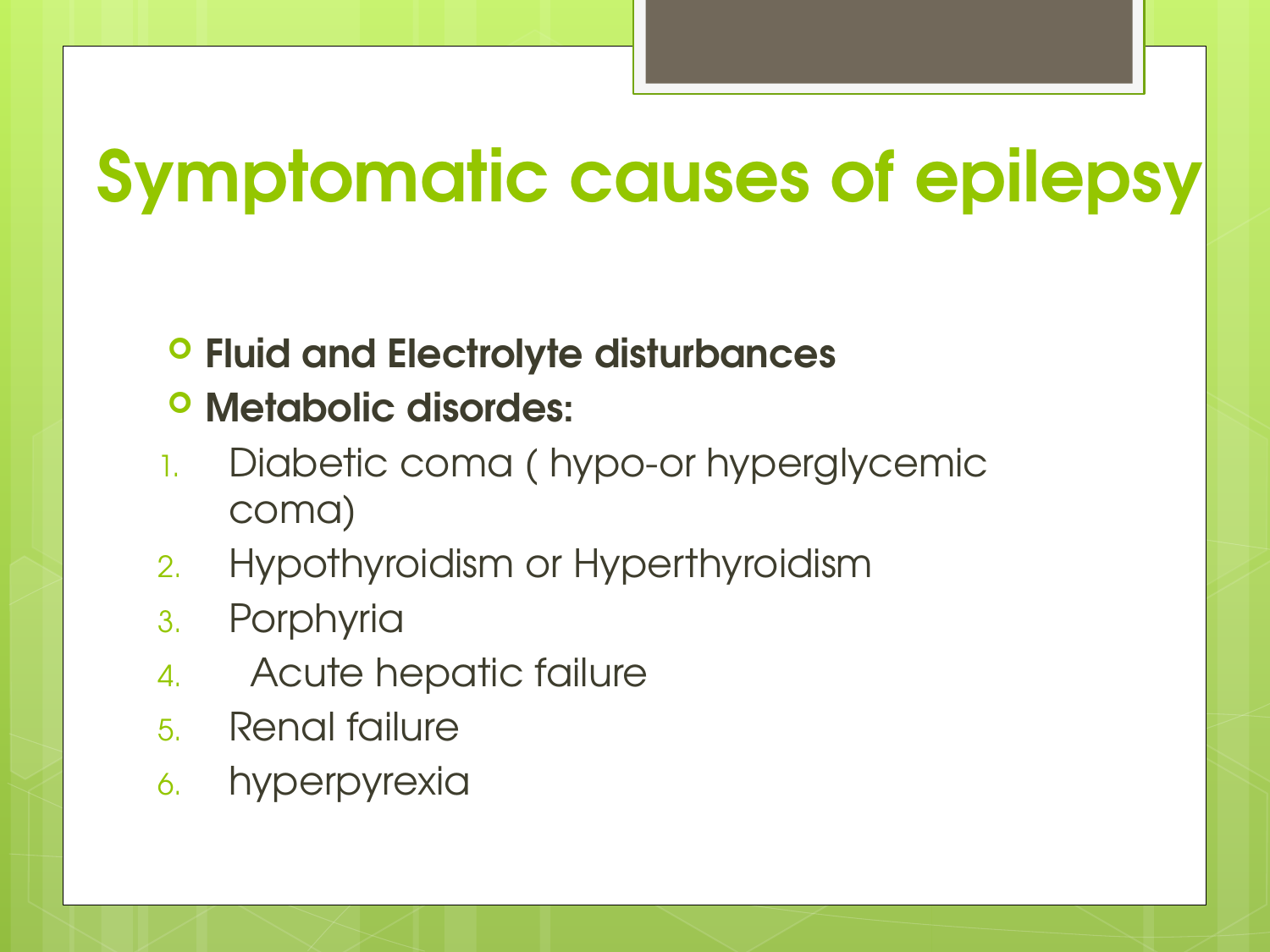

# Symptomatic causes of epilepsy
Fluid and Electrolyte disturbances
Metabolic disordes:
Diabetic coma ( hypo-or hyperglycemic coma)
Hypothyroidism or Hyperthyroidism
Porphyria
  Acute hepatic failure
Renal failure
hyperpyrexia